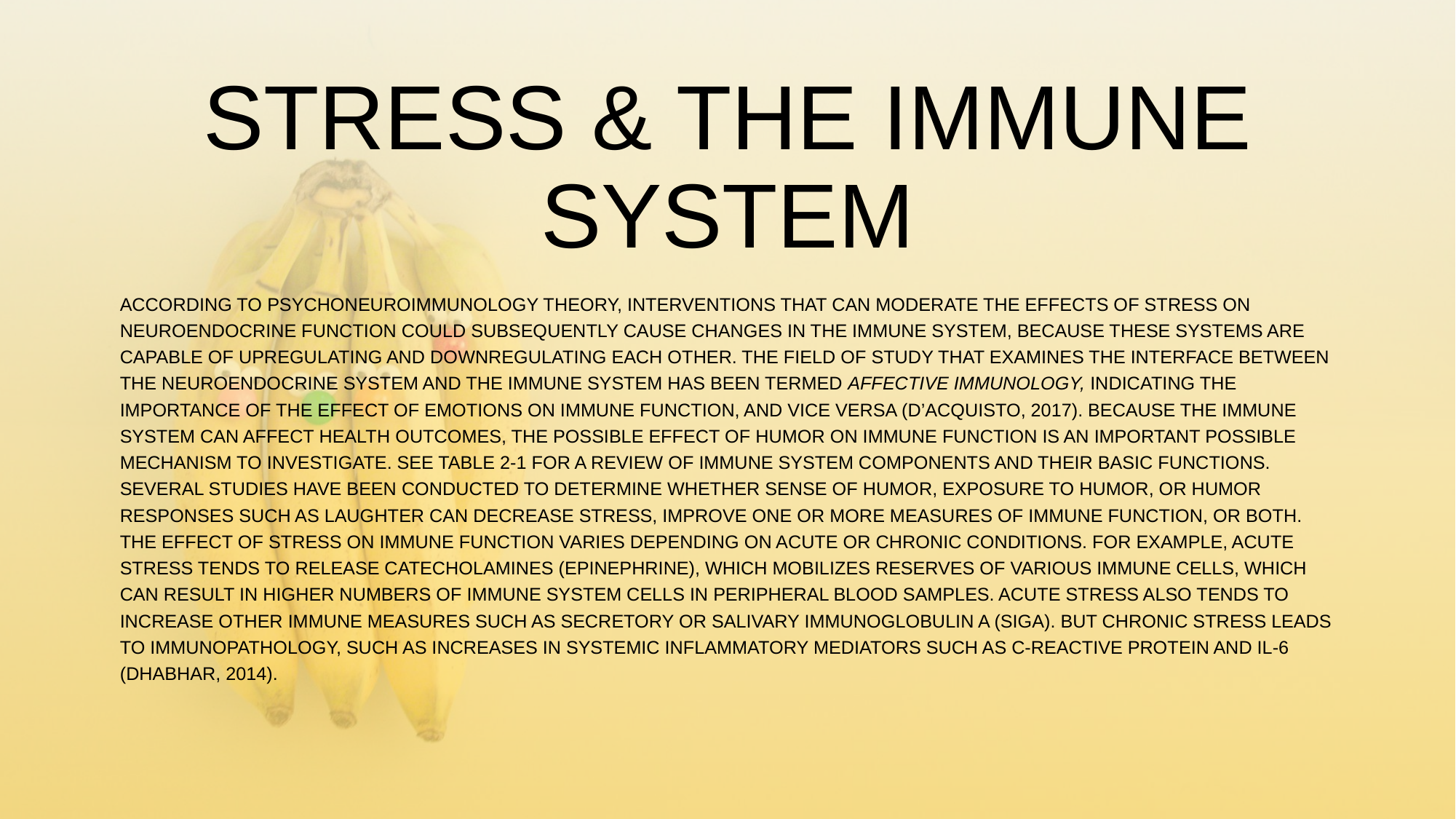

# STRESS & THE IMMUNE SYSTEM
ACCORDING TO PSYCHONEUROIMMUNOLOGY THEORY, INTERVENTIONS THAT CAN MODERATE THE EFFECTS OF STRESS ON NEUROENDOCRINE FUNCTION COULD SUBSEQUENTLY CAUSE CHANGES IN THE IMMUNE SYSTEM, BECAUSE THESE SYSTEMS ARE CAPABLE OF UPREGULATING AND DOWNREGULATING EACH OTHER. THE FIELD OF STUDY THAT EXAMINES THE INTERFACE BETWEEN THE NEUROENDOCRINE SYSTEM AND THE IMMUNE SYSTEM HAS BEEN TERMED AFFECTIVE IMMUNOLOGY, INDICATING THE IMPORTANCE OF THE EFFECT OF EMOTIONS ON IMMUNE FUNCTION, AND VICE VERSA (D’ACQUISTO, 2017). BECAUSE THE IMMUNE SYSTEM CAN AFFECT HEALTH OUTCOMES, THE POSSIBLE EFFECT OF HUMOR ON IMMUNE FUNCTION IS AN IMPORTANT POSSIBLE MECHANISM TO INVESTIGATE. SEE TABLE 2-1 FOR A REVIEW OF IMMUNE SYSTEM COMPONENTS AND THEIR BASIC FUNCTIONS. SEVERAL STUDIES HAVE BEEN CONDUCTED TO DETERMINE WHETHER SENSE OF HUMOR, EXPOSURE TO HUMOR, OR HUMOR RESPONSES SUCH AS LAUGHTER CAN DECREASE STRESS, IMPROVE ONE OR MORE MEASURES OF IMMUNE FUNCTION, OR BOTH. THE EFFECT OF STRESS ON IMMUNE FUNCTION VARIES DEPENDING ON ACUTE OR CHRONIC CONDITIONS. FOR EXAMPLE, ACUTE STRESS TENDS TO RELEASE CATECHOLAMINES (EPINEPHRINE), WHICH MOBILIZES RESERVES OF VARIOUS IMMUNE CELLS, WHICH CAN RESULT IN HIGHER NUMBERS OF IMMUNE SYSTEM CELLS IN PERIPHERAL BLOOD SAMPLES. ACUTE STRESS ALSO TENDS TO INCREASE OTHER IMMUNE MEASURES SUCH AS SECRETORY OR SALIVARY IMMUNOGLOBULIN A (SIGA). BUT CHRONIC STRESS LEADS TO IMMUNOPATHOLOGY, SUCH AS INCREASES IN SYSTEMIC INFLAMMATORY MEDIATORS SUCH AS C-REACTIVE PROTEIN AND IL-6 (DHABHAR, 2014).